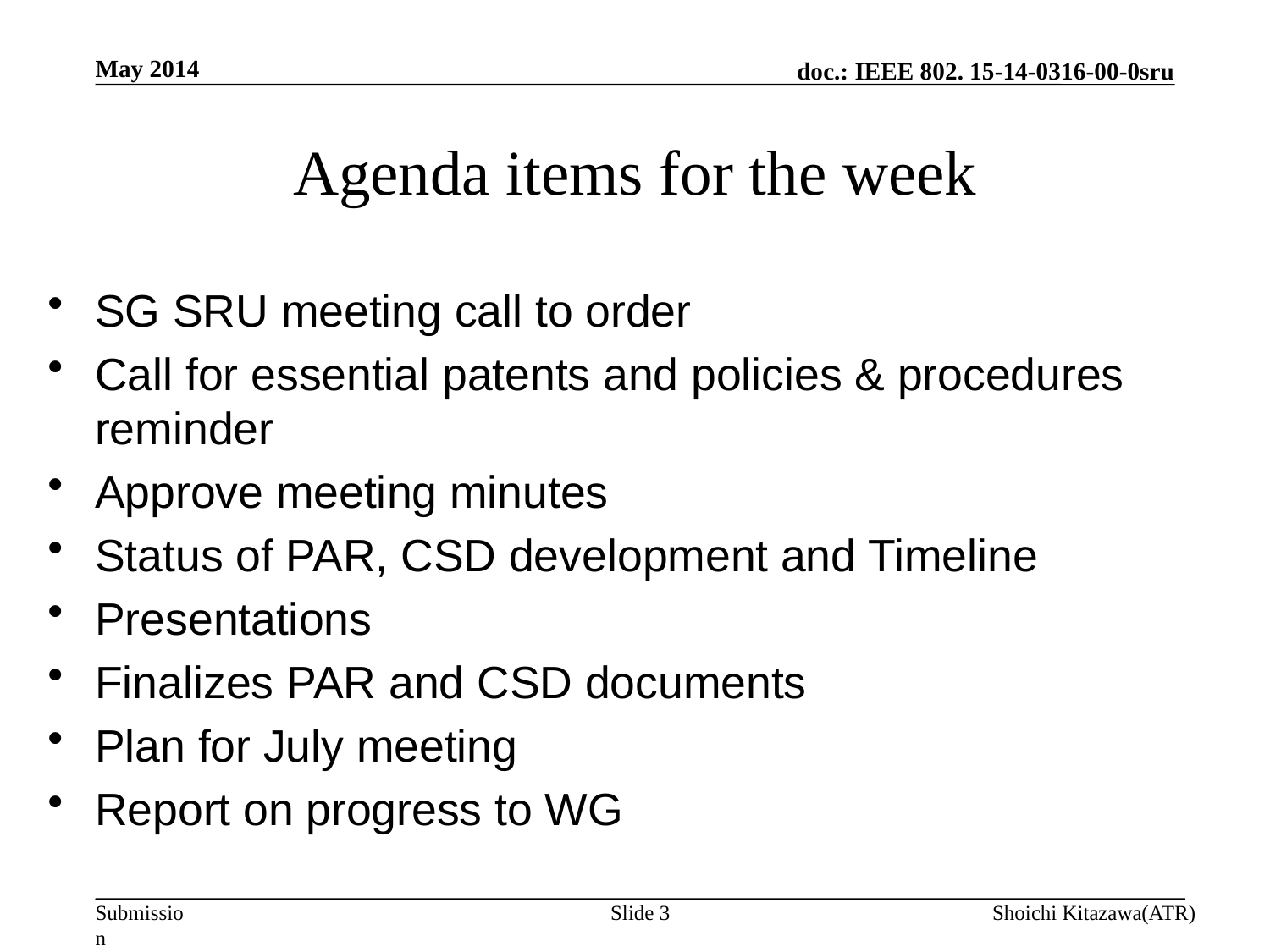

May 2014
# Agenda items for the week
SG SRU meeting call to order
Call for essential patents and policies & procedures reminder
Approve meeting minutes
Status of PAR, CSD development and Timeline
Presentations
Finalizes PAR and CSD documents
Plan for July meeting
Report on progress to WG
Slide 3
Shoichi Kitazawa(ATR)